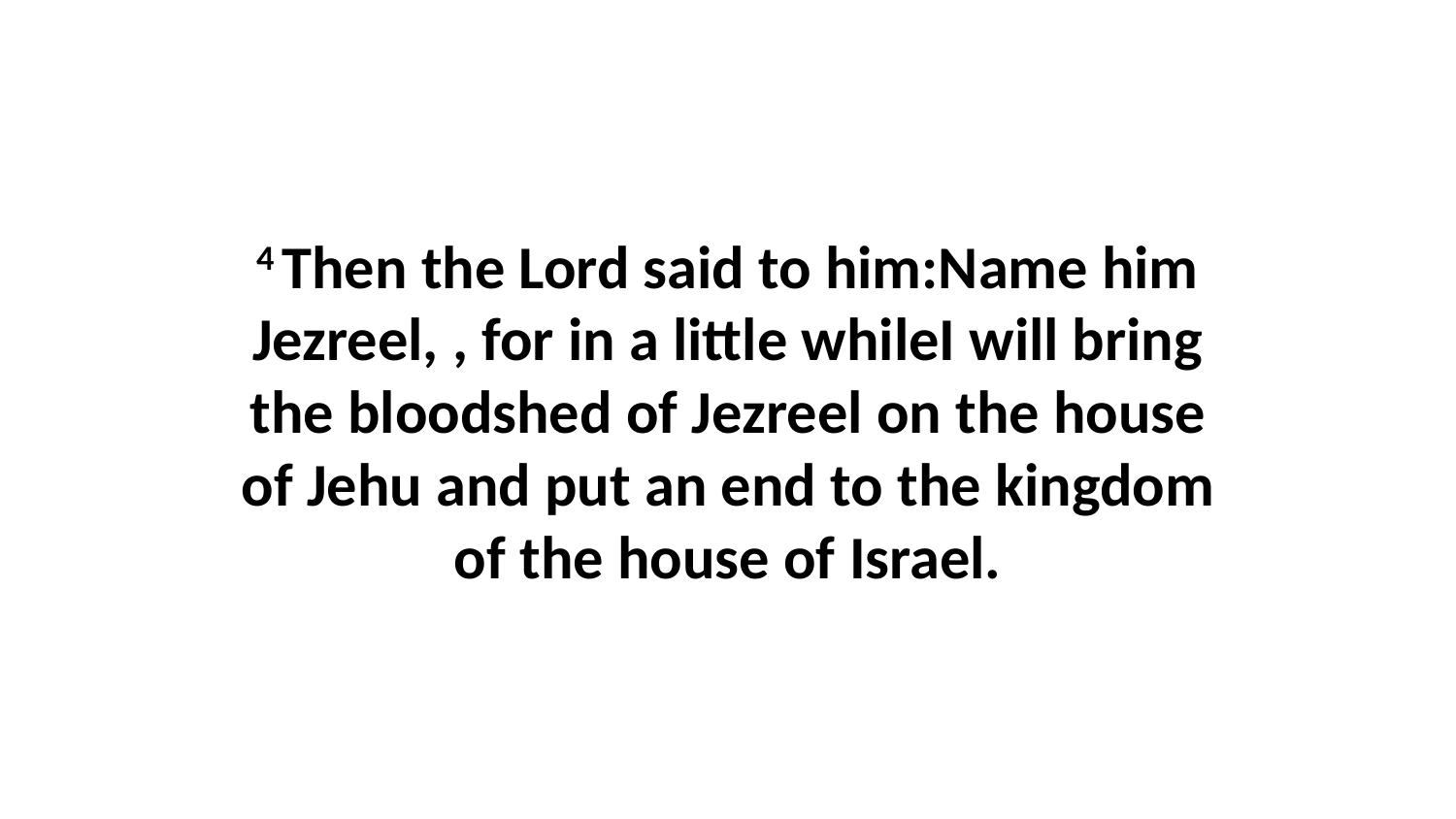

4 Then the Lord said to him:Name him Jezreel, , for in a little whileI will bring the bloodshed of Jezreel on the house of Jehu and put an end to the kingdom of the house of Israel.